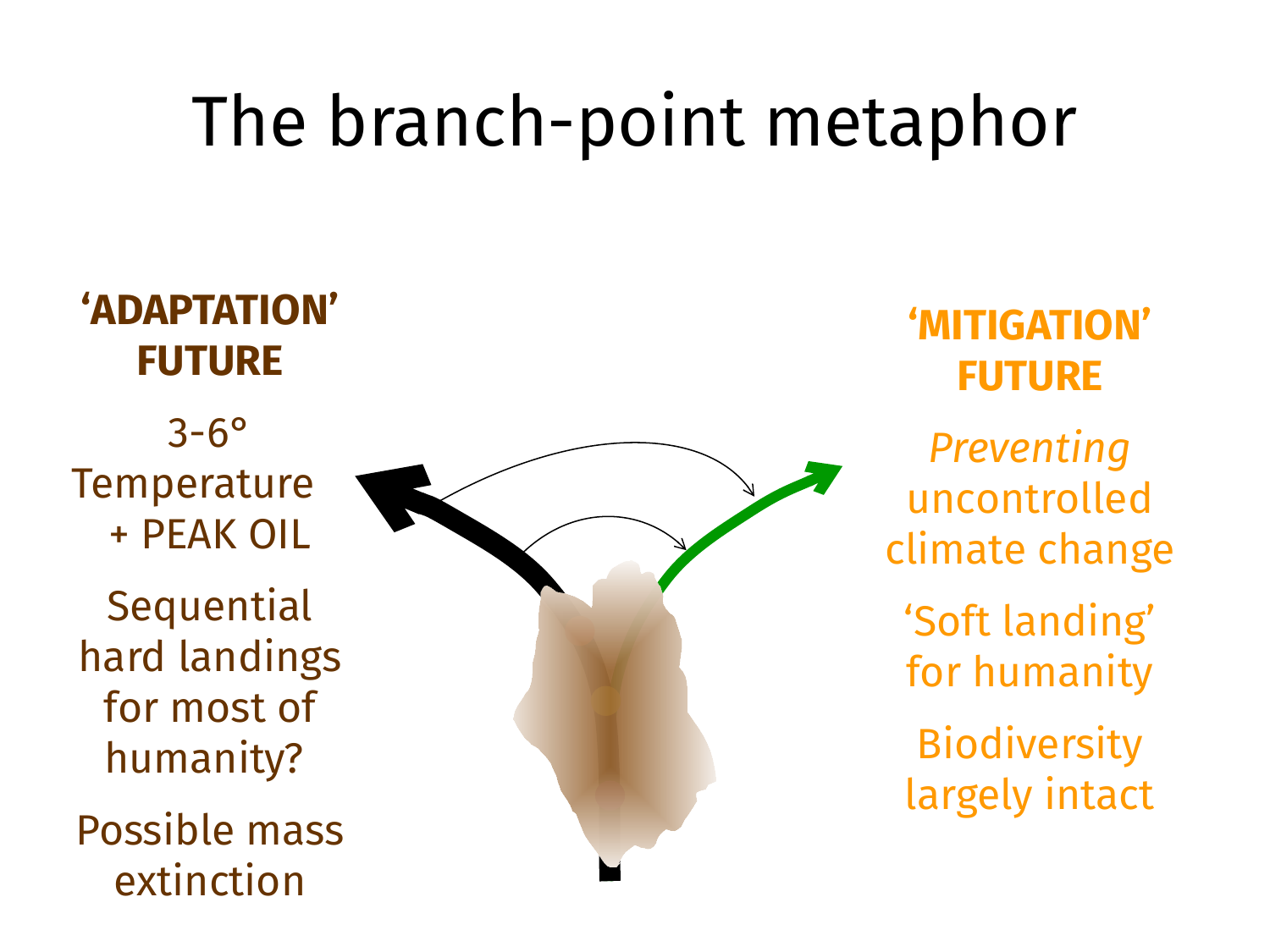

# The branch-point metaphor
‘ADAPTATION’ FUTURE
3-6° Temperature    + PEAK OIL
Sequential hard landings for most of humanity?
Possible mass extinction
‘MITIGATION’ FUTURE
Preventing uncontrolled climate change
‘Soft landing’ for humanity
Biodiversity largely intact